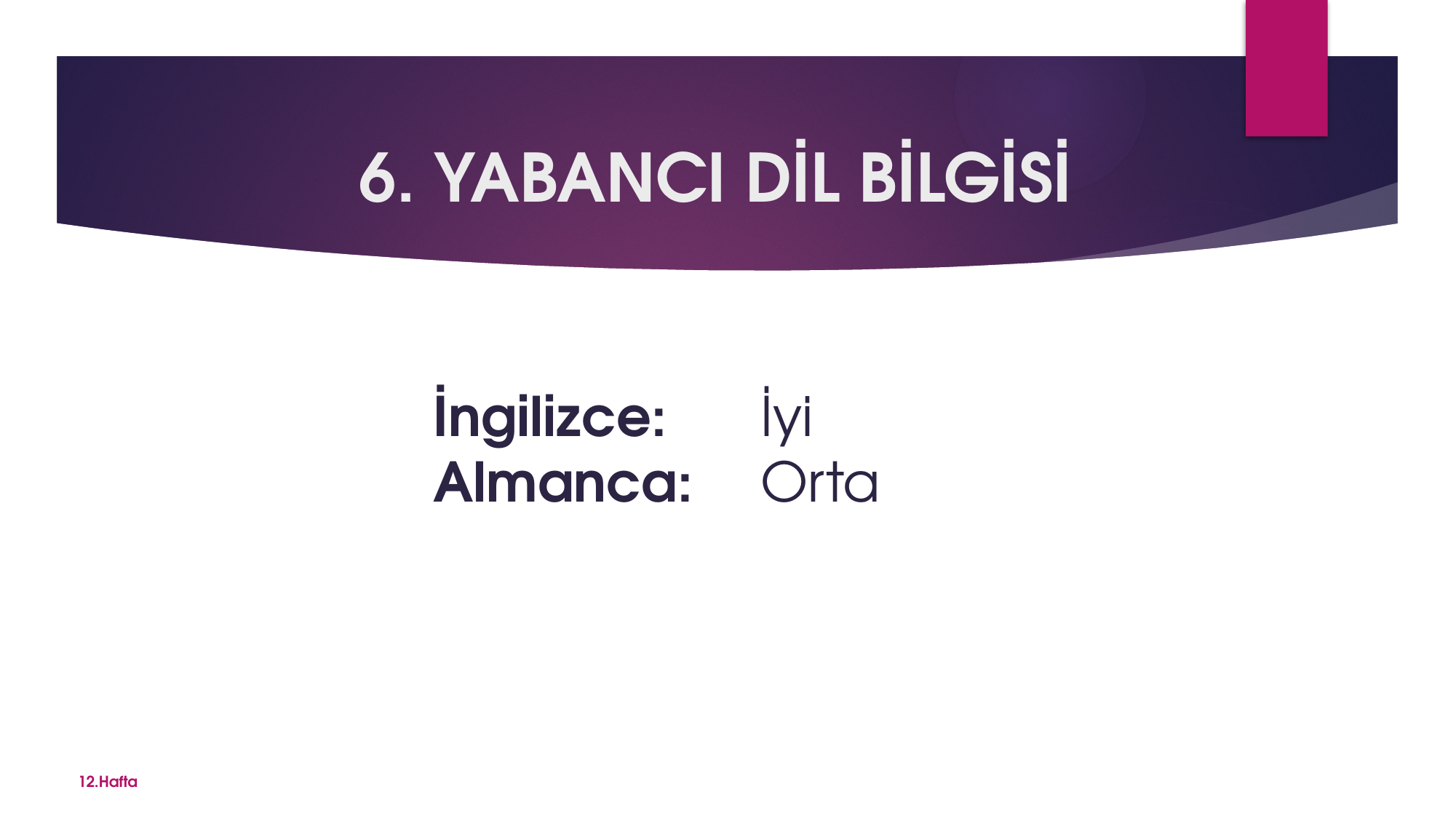

# 6. YABANCI DİL BİLGİSİ
İngilizce:	İyi
Almanca:	Orta

12.Hafta